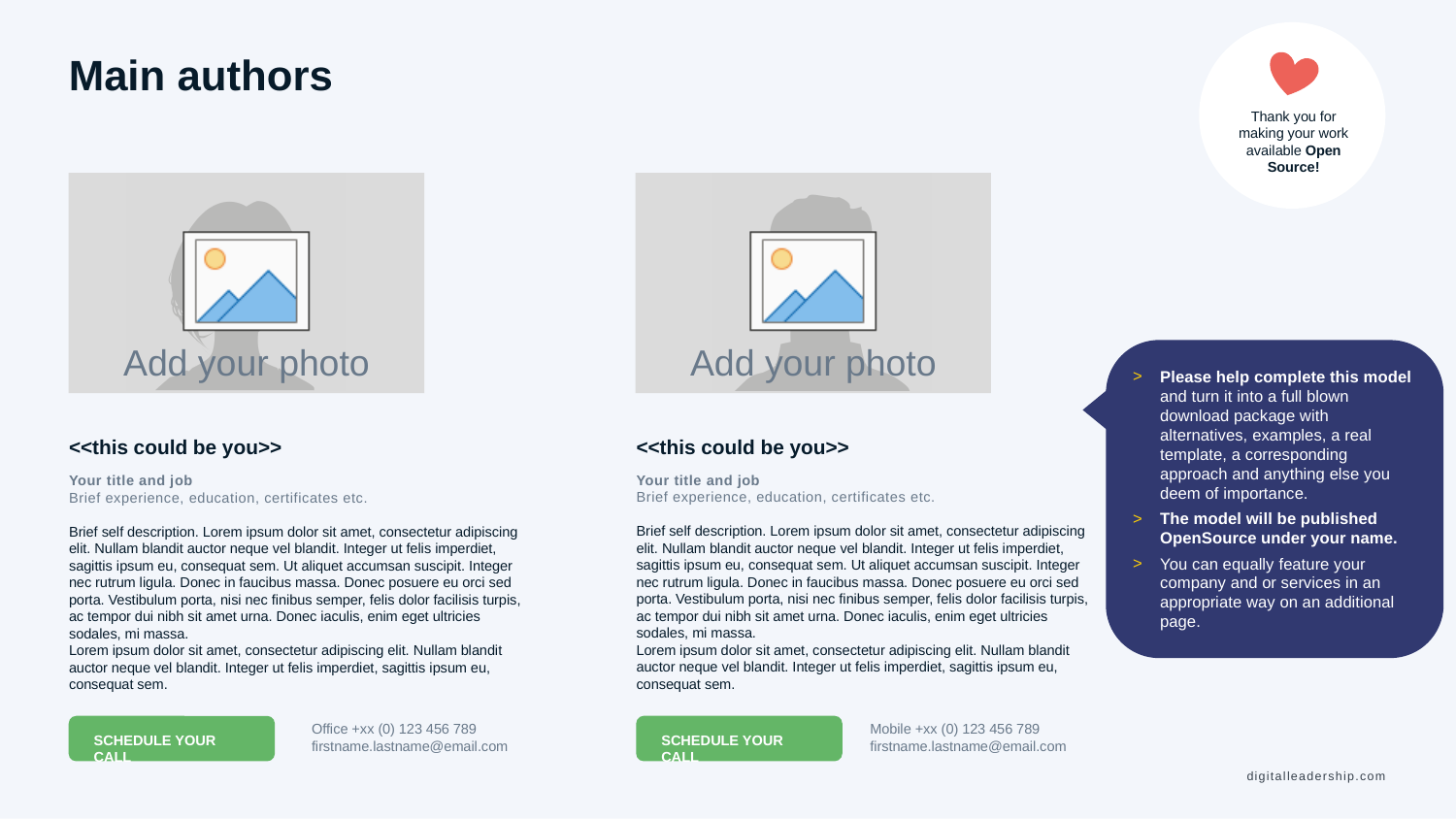

Main authors

Thank you for making your work available Open Source!

Please help complete this model and turn it into a full blown download package with alternatives, examples, a real template, a corresponding approach and anything else you deem of importance.
The model will be published OpenSource under your name.
You can equally feature your company and or services in an appropriate way on an additional page.

<<this could be you>>
<<this could be you>>
Your title and job
Brief experience, education, certificates etc.

Brief self description. Lorem ipsum dolor sit amet, consectetur adipiscing elit. Nullam blandit auctor neque vel blandit. Integer ut felis imperdiet, sagittis ipsum eu, consequat sem. Ut aliquet accumsan suscipit. Integer nec rutrum ligula. Donec in faucibus massa. Donec posuere eu orci sed porta. Vestibulum porta, nisi nec finibus semper, felis dolor facilisis turpis, ac tempor dui nibh sit amet urna. Donec iaculis, enim eget ultricies sodales, mi massa.
Lorem ipsum dolor sit amet, consectetur adipiscing elit. Nullam blandit auctor neque vel blandit. Integer ut felis imperdiet, sagittis ipsum eu, consequat sem.

Your title and job
Brief experience, education, certificates etc.

Brief self description. Lorem ipsum dolor sit amet, consectetur adipiscing elit. Nullam blandit auctor neque vel blandit. Integer ut felis imperdiet, sagittis ipsum eu, consequat sem. Ut aliquet accumsan suscipit. Integer nec rutrum ligula. Donec in faucibus massa. Donec posuere eu orci sed porta. Vestibulum porta, nisi nec finibus semper, felis dolor facilisis turpis, ac tempor dui nibh sit amet urna. Donec iaculis, enim eget ultricies sodales, mi massa.
Lorem ipsum dolor sit amet, consectetur adipiscing elit. Nullam blandit auctor neque vel blandit. Integer ut felis imperdiet, sagittis ipsum eu, consequat sem.

Office +xx (0) 123 456 789
firstname.lastname@email.com
Mobile +xx (0) 123 456 789 firstname.lastname@email.com
SCHEDULE YOUR CALL
SCHEDULE YOUR CALL
digitalleadership.com